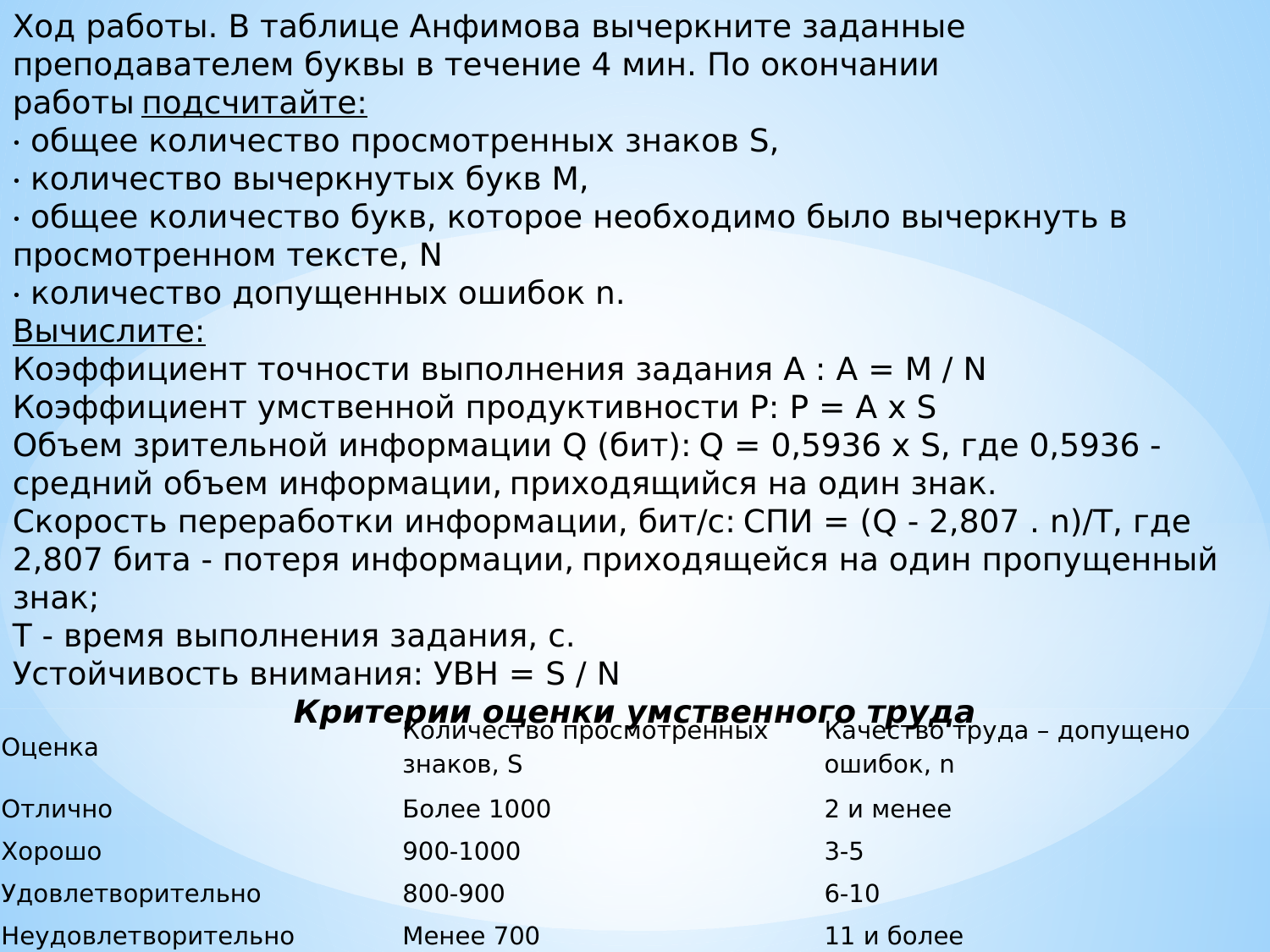

Ход работы. В таблице Анфимова вычеркните заданные преподавателем буквы в течение 4 мин. По окончании работы подсчитайте:
· общее количество просмотренных знаков S,
· количество вычеркнутых букв М,
· общее количество букв, которое необходимо было вычеркнуть в просмотренном тексте, N
· количество допущенных ошибок n.
Вычислите:
Коэффициент точности выполнения задания А : A = M / N
Коэффициент умственной продуктивности Р: Р = A х S
Объем зрительной информации Q (бит): Q = 0,5936 х S, где 0,5936 - средний объем информации, приходящийся на один знак.
Скорость переработки информации, бит/с: СПИ = (Q - 2,807 . n)/Т, где 2,807 бита - потеря информации, приходящейся на один пропущенный знак;
Т - время выполнения задания, с.
Устойчивость внимания: УВН = S / N
Критерии оценки умственного труда
| Оценка | Количество просмотренных знаков, S | Качество труда – допущено ошибок, n |
| --- | --- | --- |
| Отлично | Более 1000 | 2 и менее |
| Хорошо | 900-1000 | 3-5 |
| Удовлетворительно | 800-900 | 6-10 |
| Неудовлетворительно | Менее 700 | 11 и более |